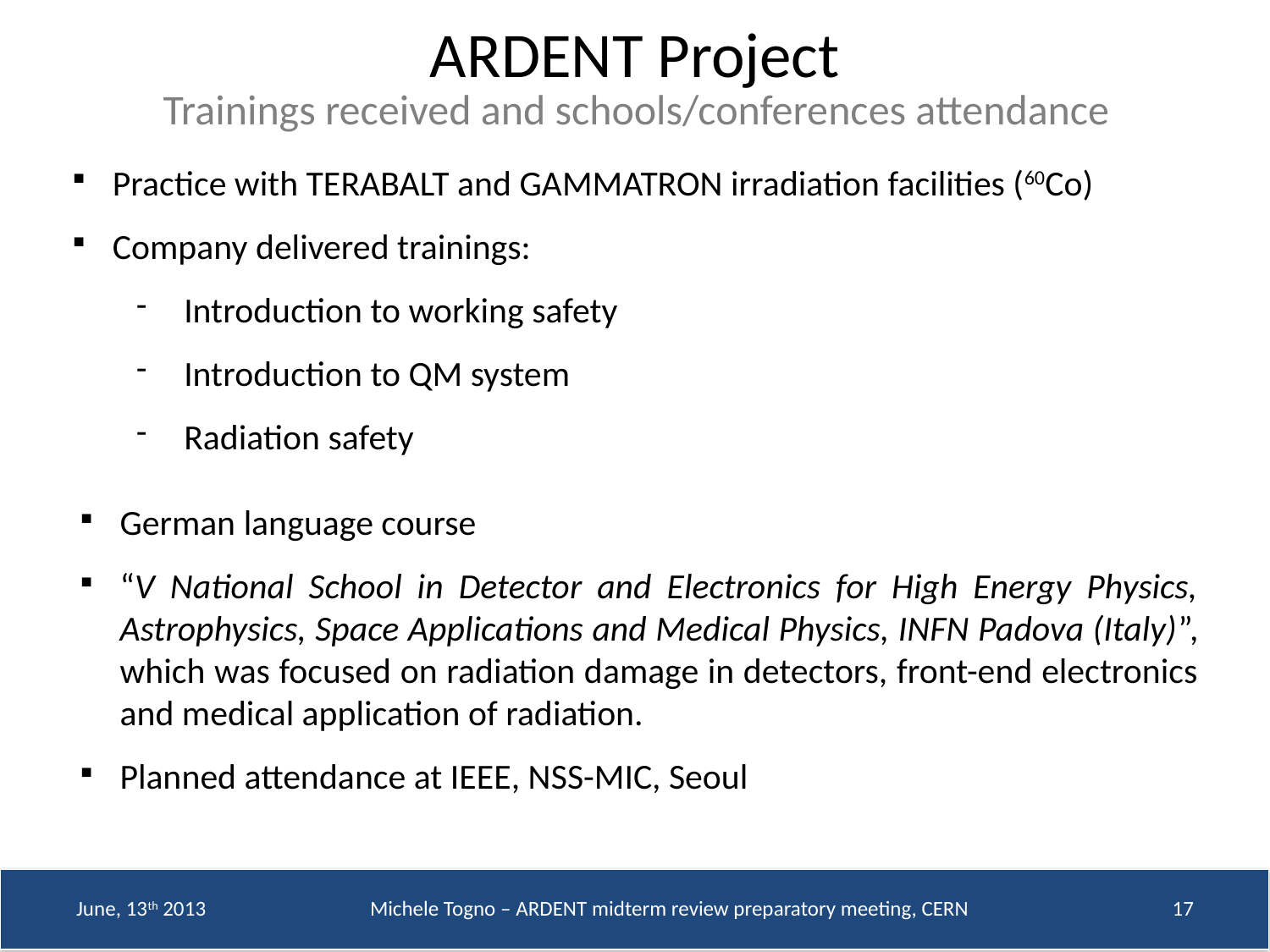

# ARDENT Project
Trainings received and schools/conferences attendance
Practice with TERABALT and GAMMATRON irradiation facilities (60Co)
Company delivered trainings:
Introduction to working safety
Introduction to QM system
Radiation safety
German language course
“V National School in Detector and Electronics for High Energy Physics, Astrophysics, Space Applications and Medical Physics, INFN Padova (Italy)”, which was focused on radiation damage in detectors, front-end electronics and medical application of radiation.
Planned attendance at IEEE, NSS-MIC, Seoul
June, 13th 2013
Michele Togno – ARDENT midterm review preparatory meeting, CERN
17